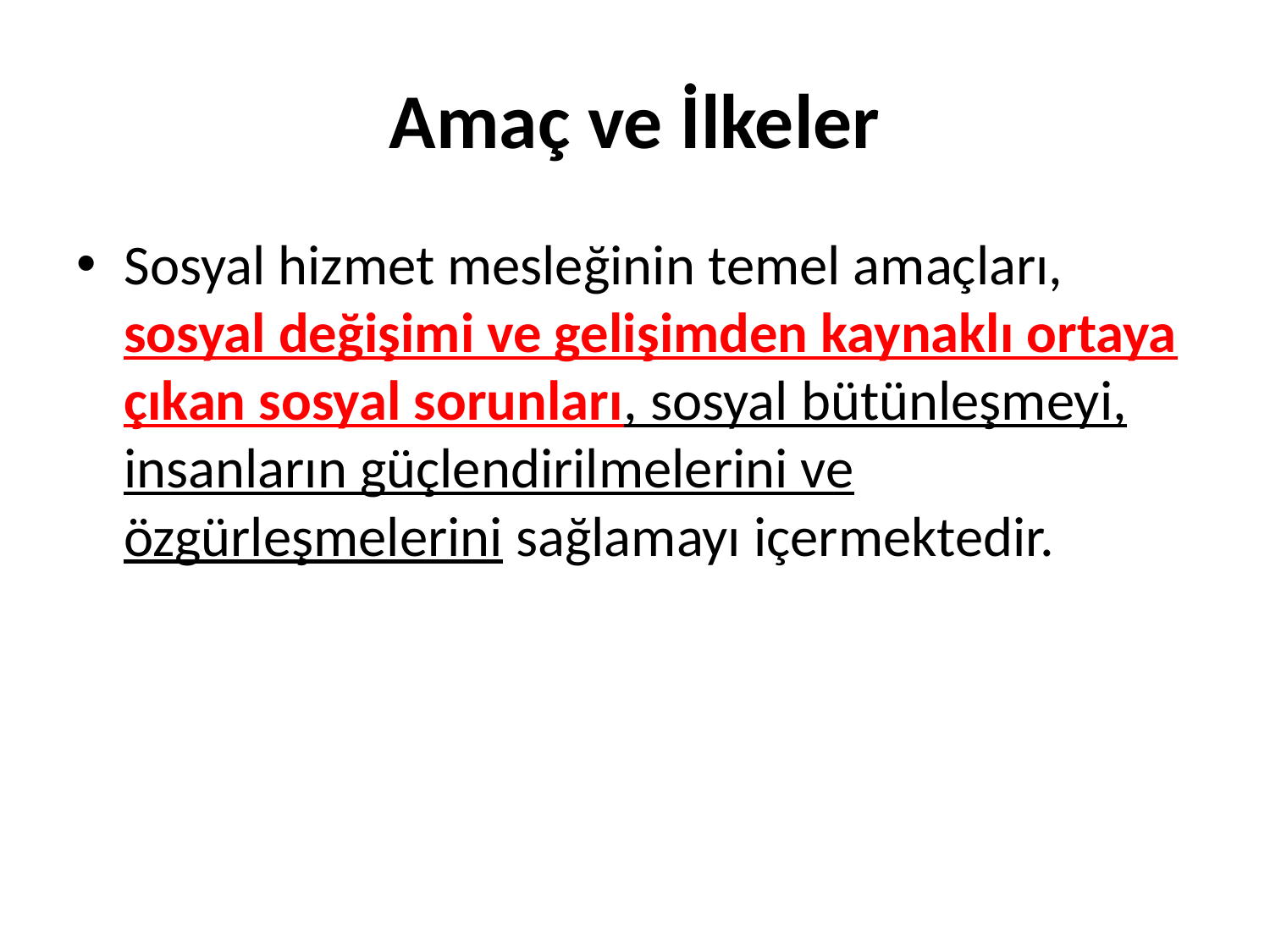

# Amaç ve İlkeler
Sosyal hizmet mesleğinin temel amaçları, sosyal değişimi ve gelişimden kaynaklı ortaya çıkan sosyal sorunları, sosyal bütünleşmeyi, insanların güçlendirilmelerini ve özgürleşmelerini sağlamayı içermektedir.